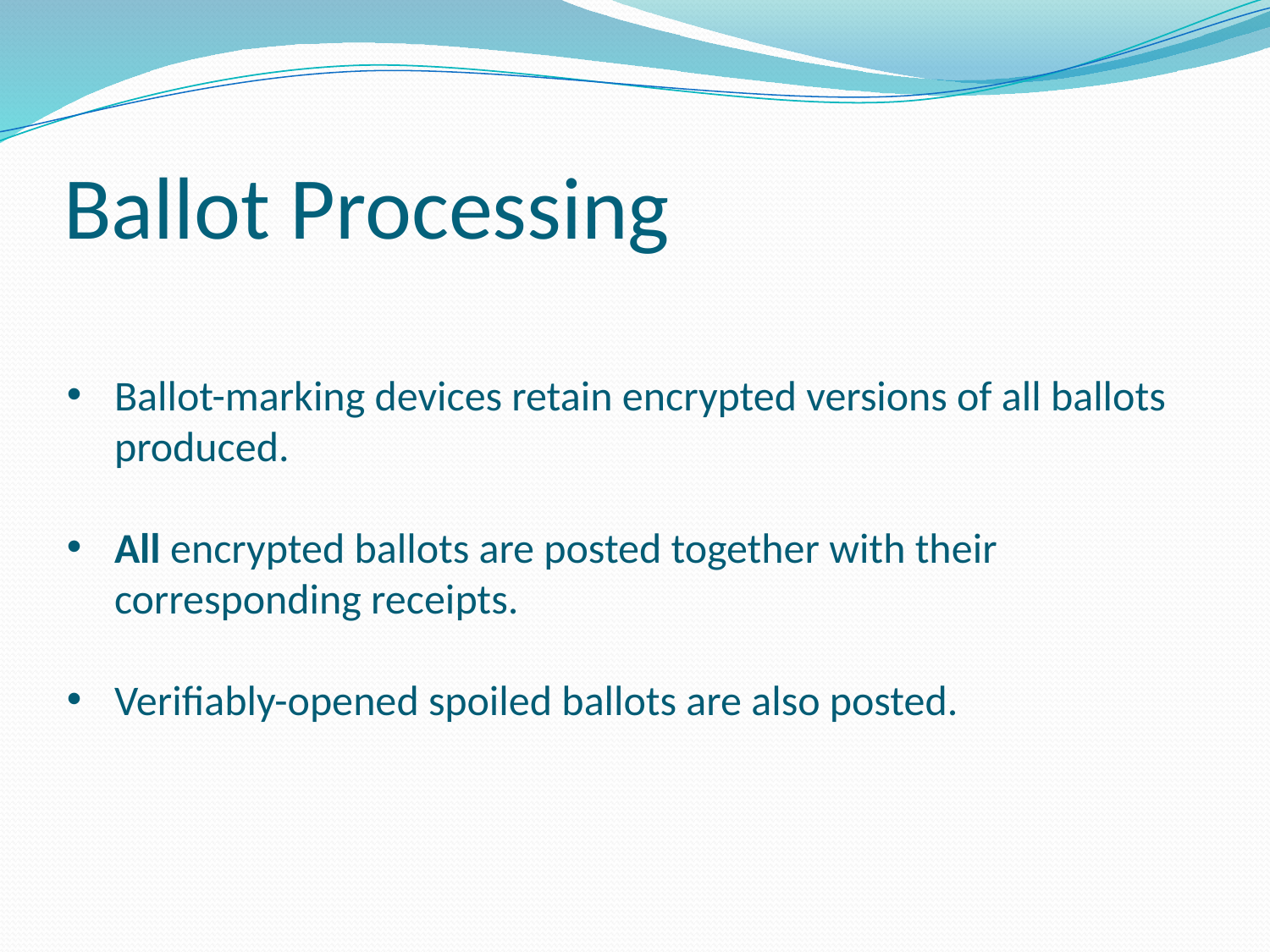

# Ballot Processing
Ballot-marking devices retain encrypted versions of all ballots produced.

All encrypted ballots are posted together with their corresponding receipts.

Verifiably-opened spoiled ballots are also posted.